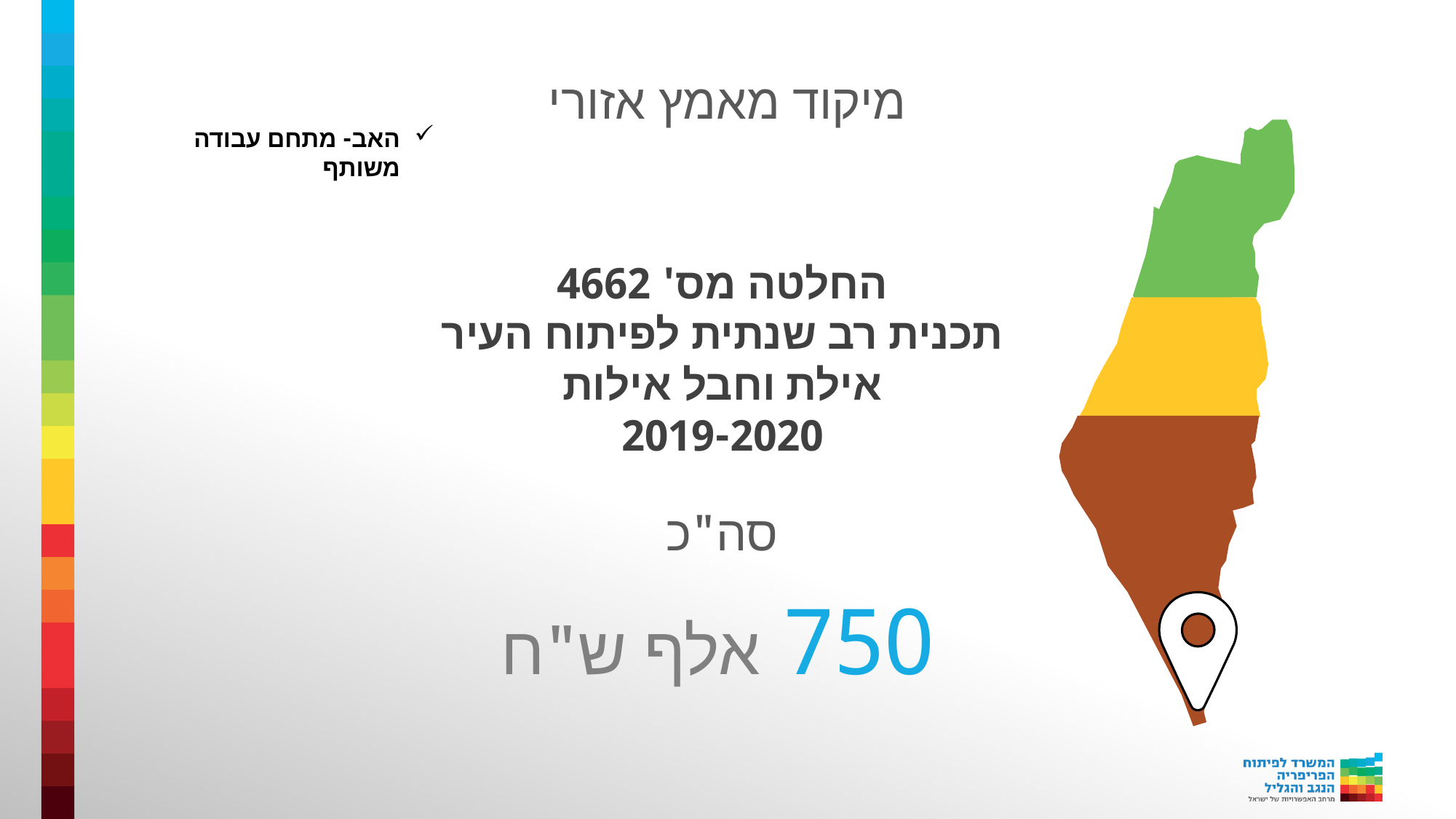

מיקוד מאמץ אזורי

האב- מתחם עבודה משותף

החלטה מס' 4662
תכנית רב שנתית לפיתוח העיר אילת וחבל אילות
2019-2020

סה"כ

750 אלף ש"ח